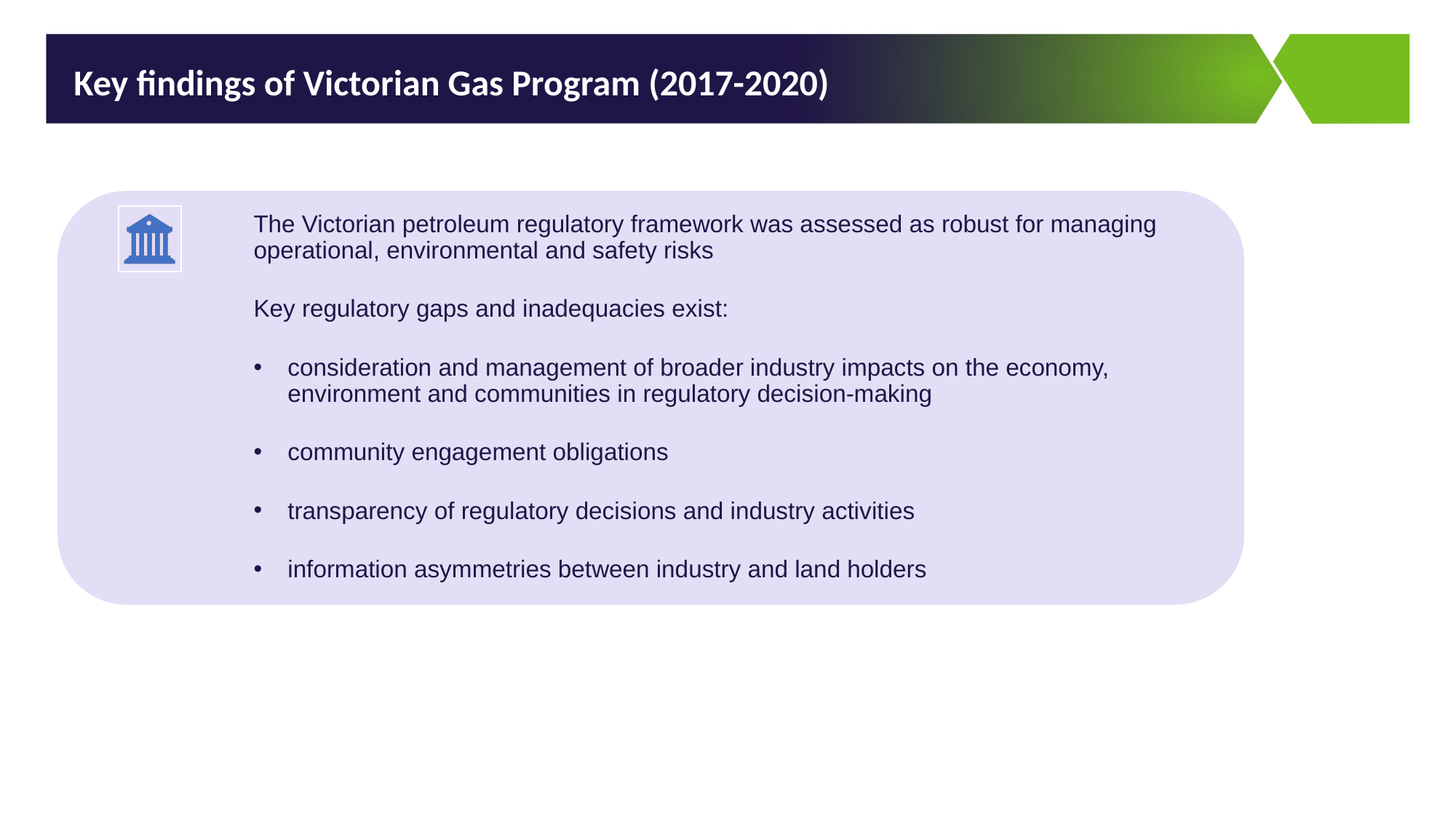

Key findings of Victorian Gas Program (2017-2020)

The Victorian petroleum regulatory framework was assessed as robust for managing operational, environmental and safety risks
Key regulatory gaps and inadequacies exist:
consideration and management of broader industry impacts on the economy, environment and communities in regulatory decision-making
community engagement obligations
transparency of regulatory decisions and industry activities
information asymmetries between industry and land holders